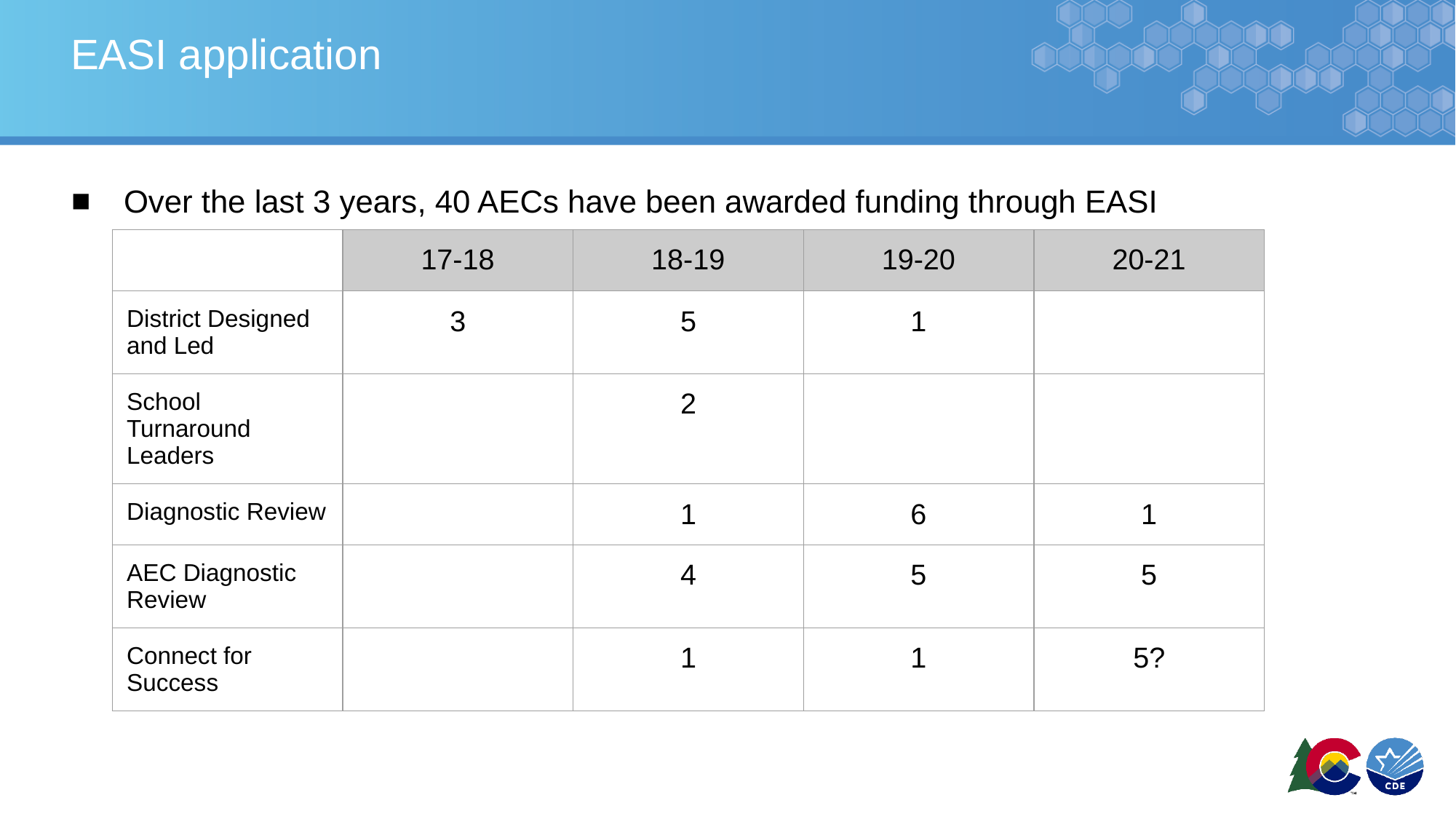

# EASI application
Over the last 3 years, 40 AECs have been awarded funding through EASI

|  | 17-18 | 18-19 | 19-20 | 20-21 |
| --- | --- | --- | --- | --- |
| District Designed and Led | 3 | 5 | 1 |  |
| School Turnaround Leaders |  | 2 |  |  |
| Diagnostic Review |  | 1 | 6 | 1 |
| AEC Diagnostic Review |  | 4 | 5 | 5 |
| Connect for Success |  | 1 | 1 | 5? |